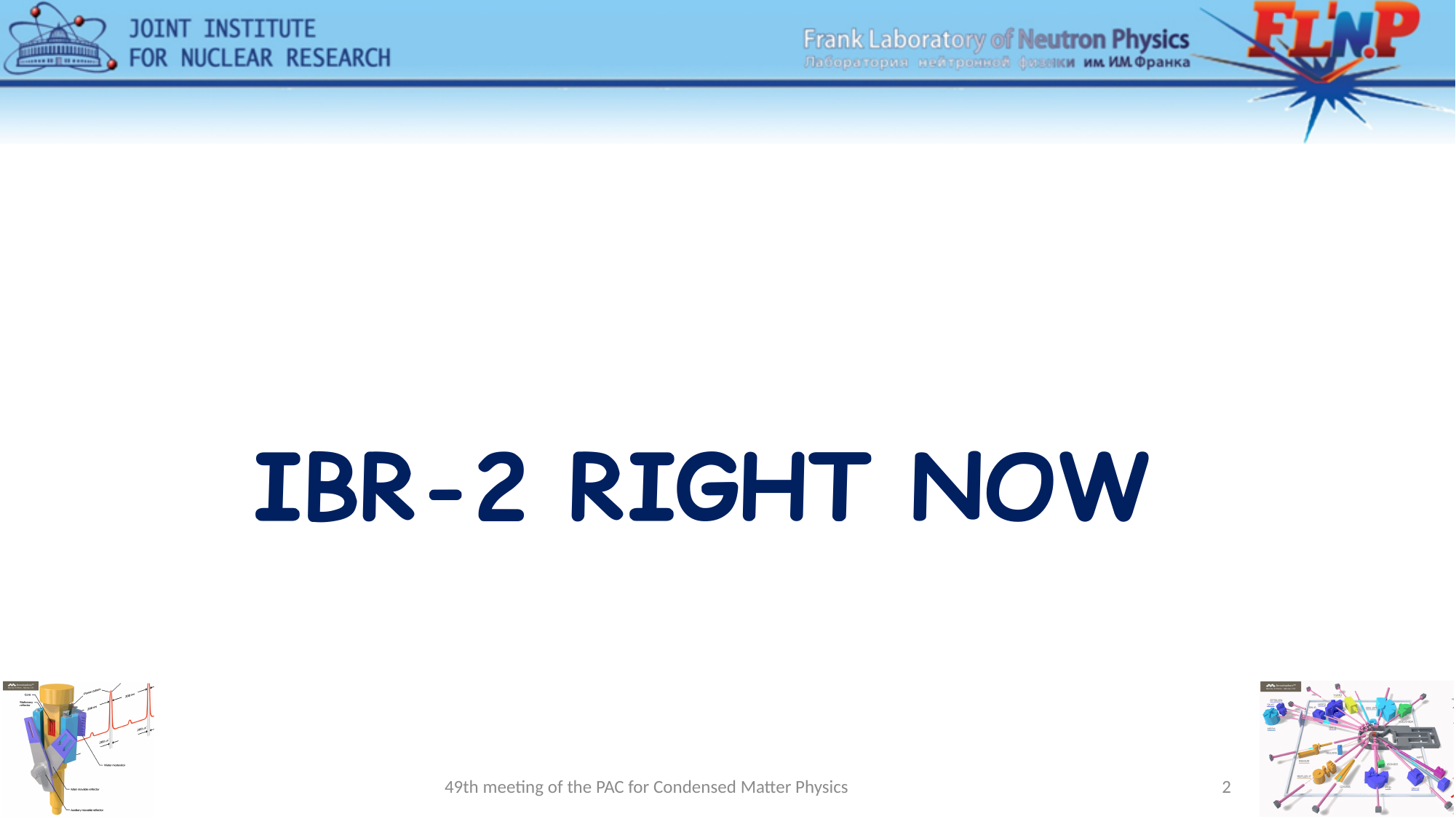

# IBR-2 RIGHT NOW

49th meeting of the PAC for Condensed Matter Physics
2